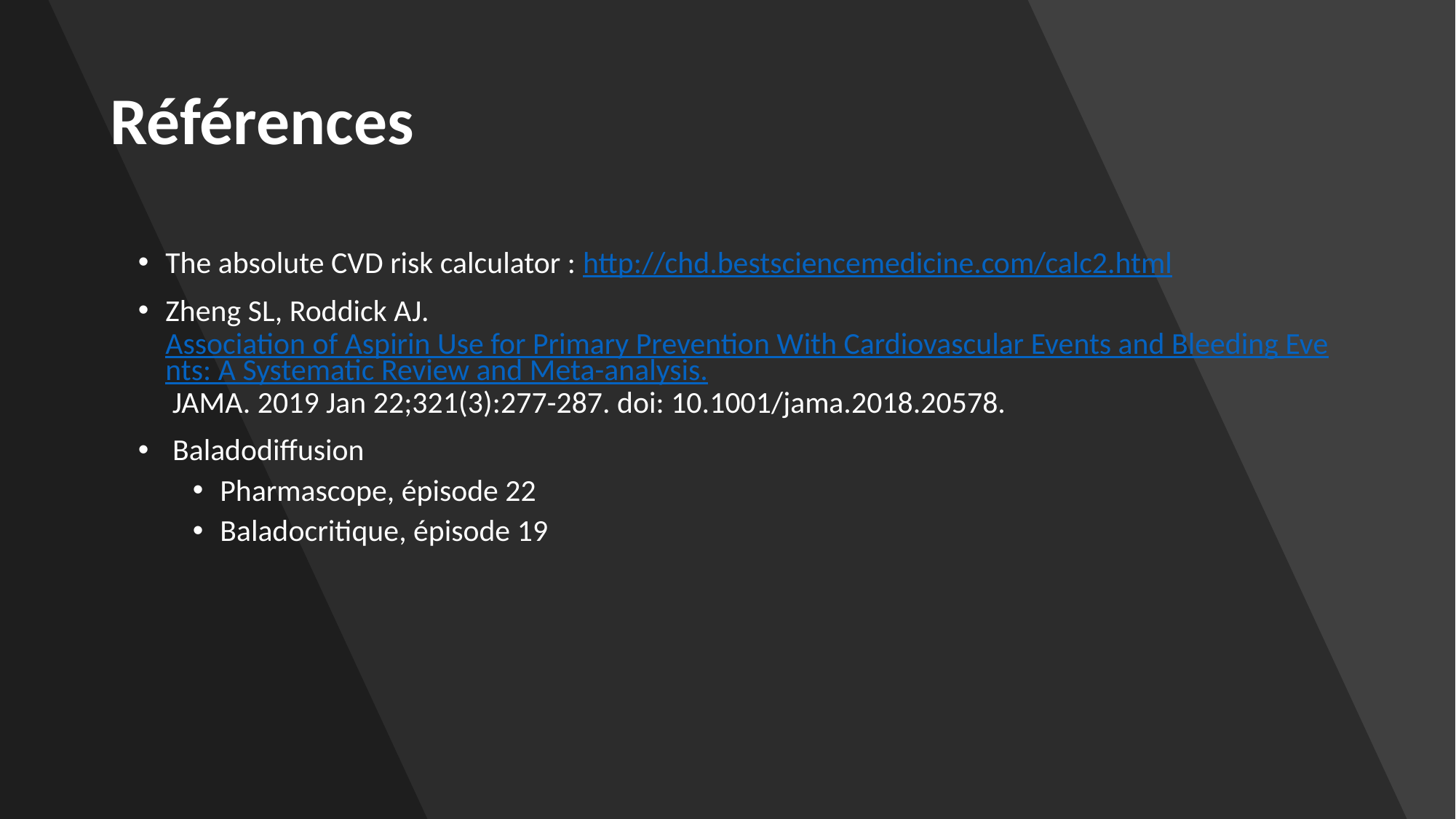

# Références
The absolute CVD risk calculator : http://chd.bestsciencemedicine.com/calc2.html
Zheng SL, Roddick AJ. Association of Aspirin Use for Primary Prevention With Cardiovascular Events and Bleeding Events: A Systematic Review and Meta-analysis. JAMA. 2019 Jan 22;321(3):277-287. doi: 10.1001/jama.2018.20578.
 Baladodiffusion
Pharmascope, épisode 22
Baladocritique, épisode 19